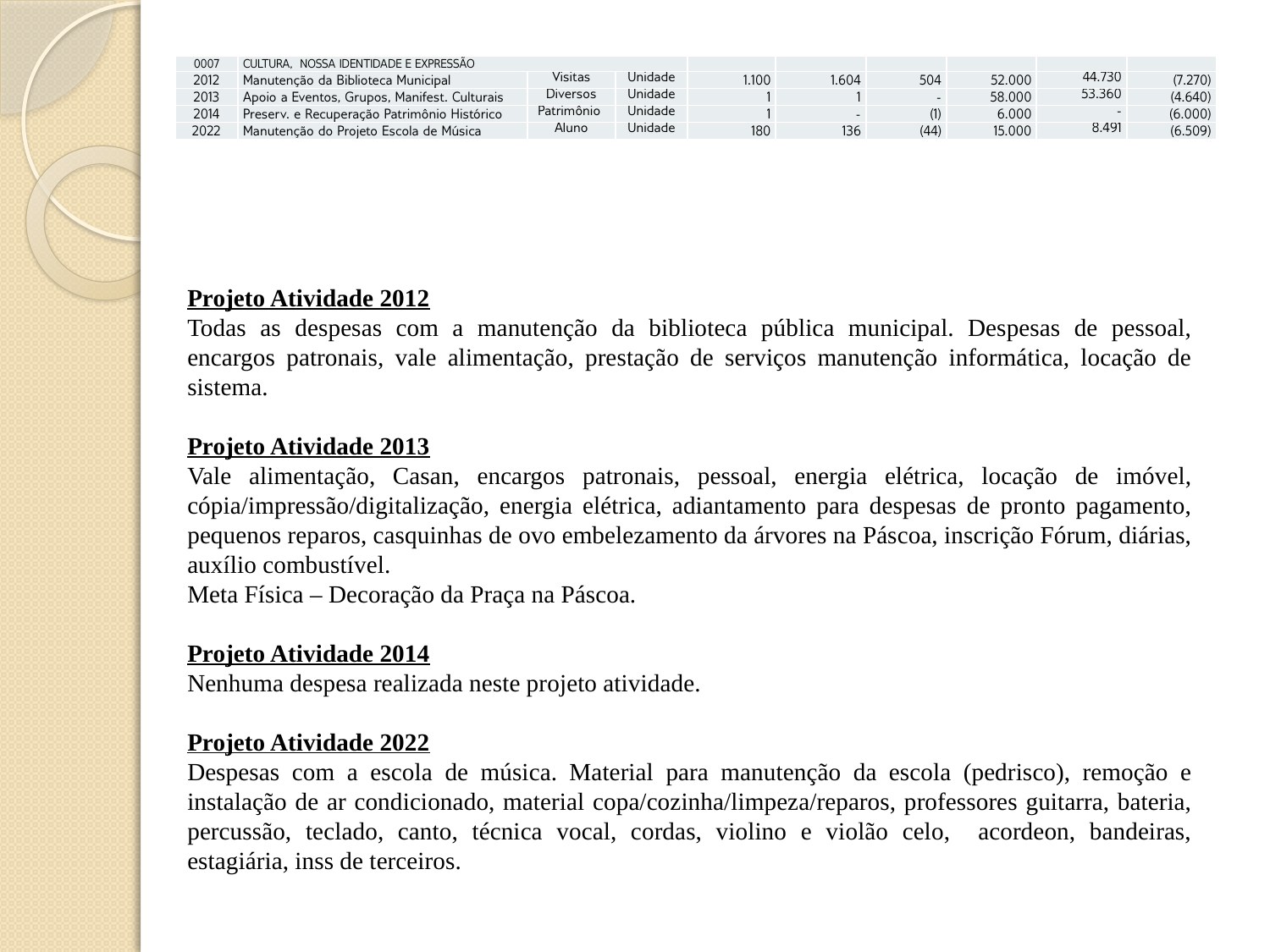

| 0007 | CULTURA, NOSSA IDENTIDADE E EXPRESSÃO |  |  |  |  |  |  |  |  |
| --- | --- | --- | --- | --- | --- | --- | --- | --- | --- |
| 2012 | Manutenção da Biblioteca Municipal | Visitas | Unidade | 1.100 | 1.604 | 504 | 52.000 | 44.730 | (7.270) |
| 2013 | Apoio a Eventos, Grupos, Manifest. Culturais | Diversos | Unidade | 1 | 1 | - | 58.000 | 53.360 | (4.640) |
| 2014 | Preserv. e Recuperação Patrimônio Histórico | Patrimônio | Unidade | 1 | - | (1) | 6.000 | - | (6.000) |
| 2022 | Manutenção do Projeto Escola de Música | Aluno | Unidade | 180 | 136 | (44) | 15.000 | 8.491 | (6.509) |
Projeto Atividade 2012
Todas as despesas com a manutenção da biblioteca pública municipal. Despesas de pessoal, encargos patronais, vale alimentação, prestação de serviços manutenção informática, locação de sistema.

Projeto Atividade 2013
Vale alimentação, Casan, encargos patronais, pessoal, energia elétrica, locação de imóvel, cópia/impressão/digitalização, energia elétrica, adiantamento para despesas de pronto pagamento, pequenos reparos, casquinhas de ovo embelezamento da árvores na Páscoa, inscrição Fórum, diárias, auxílio combustível.
Meta Física – Decoração da Praça na Páscoa.

Projeto Atividade 2014
Nenhuma despesa realizada neste projeto atividade.

Projeto Atividade 2022
Despesas com a escola de música. Material para manutenção da escola (pedrisco), remoção e instalação de ar condicionado, material copa/cozinha/limpeza/reparos, professores guitarra, bateria, percussão, teclado, canto, técnica vocal, cordas, violino e violão celo,  acordeon, bandeiras, estagiária, inss de terceiros.